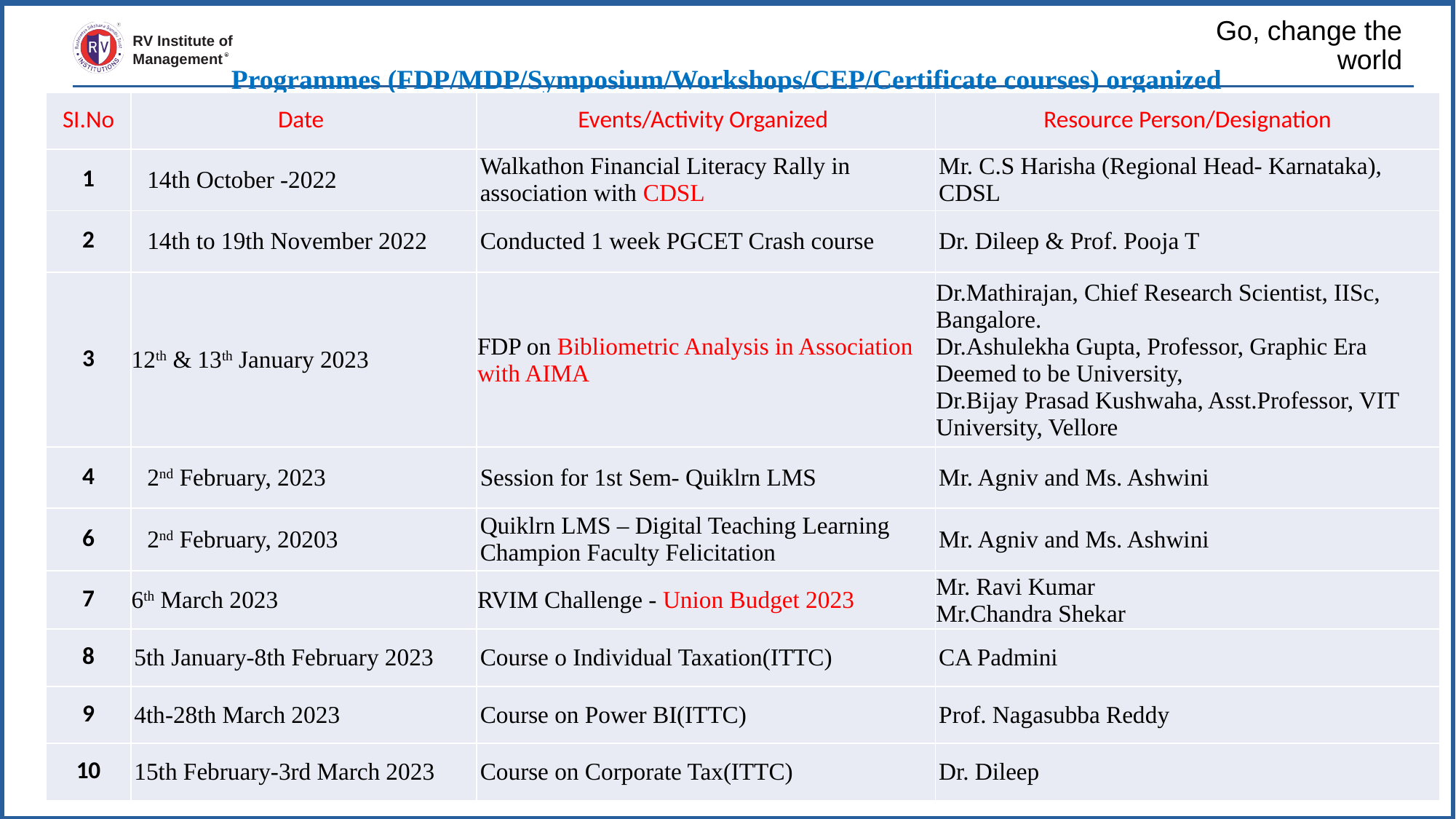

# Go, change the world
RV Institute of
Management
Programmes (FDP/MDP/Symposium/Workshops/CEP/Certificate courses) organized

| SI.No | Date | Events/Activity Organized | Resource Person/Designation |
| --- | --- | --- | --- |
| 1 | 14th October -2022 | Walkathon Financial Literacy Rally in association with CDSL | Mr. C.S Harisha (Regional Head- Karnataka), CDSL |
| 2 | 14th to 19th November 2022 | Conducted 1 week PGCET Crash course | Dr. Dileep & Prof. Pooja T |
| 3 | 12th & 13th January 2023 | FDP on Bibliometric Analysis in Association with AIMA | Dr.Mathirajan, Chief Research Scientist, IISc, Bangalore. Dr.Ashulekha Gupta, Professor, Graphic Era Deemed to be University, Dr.Bijay Prasad Kushwaha, Asst.Professor, VIT University, Vellore |
| 4 | 2nd February, 2023 | Session for 1st Sem- Quiklrn LMS | Mr. Agniv and Ms. Ashwini |
| 6 | 2nd February, 20203 | Quiklrn LMS – Digital Teaching Learning Champion Faculty Felicitation | Mr. Agniv and Ms. Ashwini |
| 7 | 6th March 2023 | RVIM Challenge - Union Budget 2023 | Mr. Ravi Kumar Mr.Chandra Shekar |
| 8 | 5th January-8th February 2023 | Course o Individual Taxation(ITTC) | CA Padmini |
| 9 | 4th-28th March 2023 | Course on Power BI(ITTC) | Prof. Nagasubba Reddy |
| 10 | 15th February-3rd March 2023 | Course on Corporate Tax(ITTC) | Dr. Dileep |
13/04/2023
IQAC Presentation
23